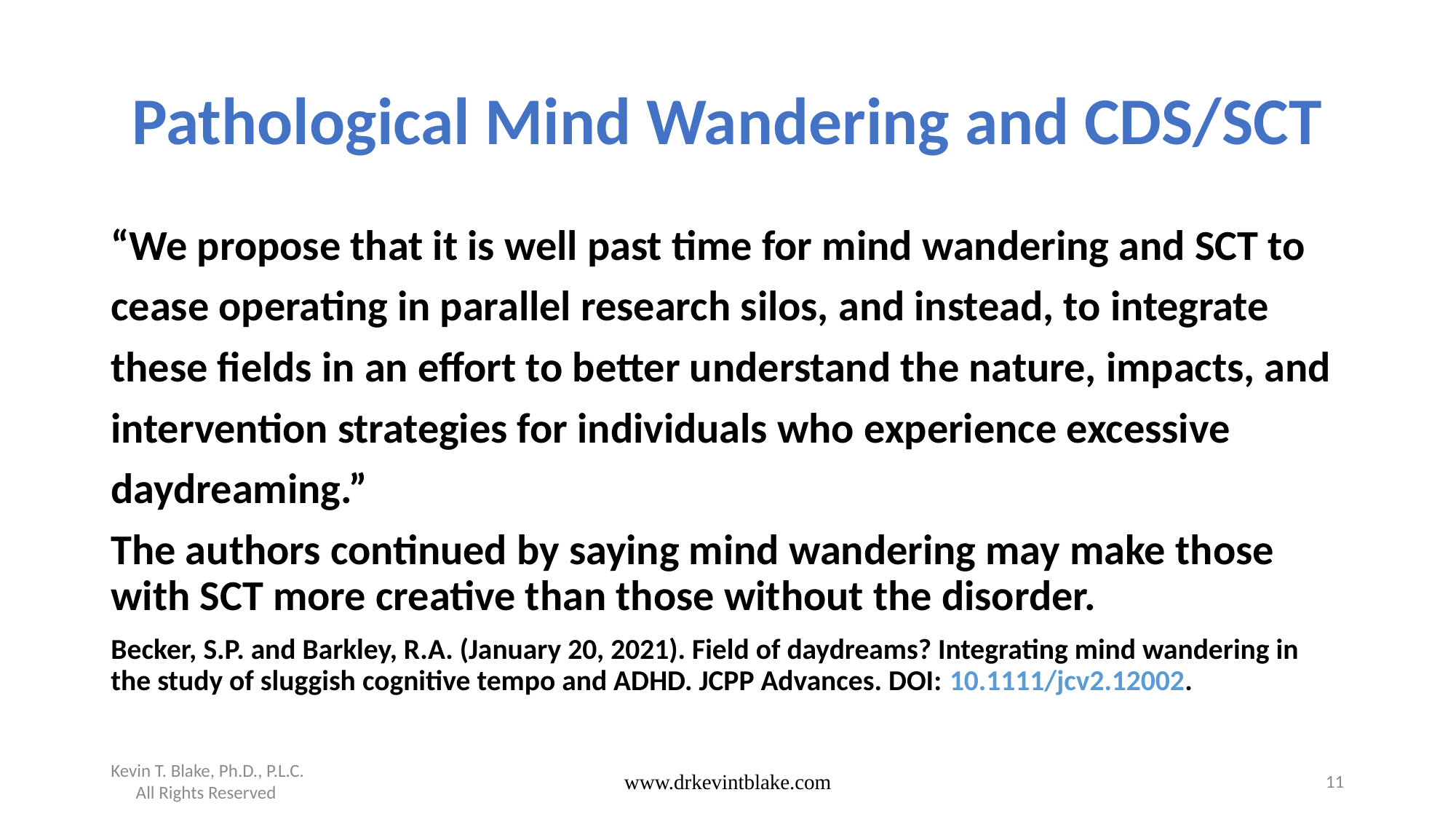

# Pathological Mind Wandering and CDS/SCT
“We propose that it is well past time for mind wandering and SCT to
cease operating in parallel research silos, and instead, to integrate
these fields in an effort to better understand the nature, impacts, and
intervention strategies for individuals who experience excessive
daydreaming.”
The authors continued by saying mind wandering may make those with SCT more creative than those without the disorder.
Becker, S.P. and Barkley, R.A. (January 20, 2021). Field of daydreams? Integrating mind wandering in the study of sluggish cognitive tempo and ADHD. JCPP Advances. DOI: 10.1111/jcv2.12002.
Kevin T. Blake, Ph.D., P.L.C.                                 All Rights Reserved
www.drkevintblake.com
11